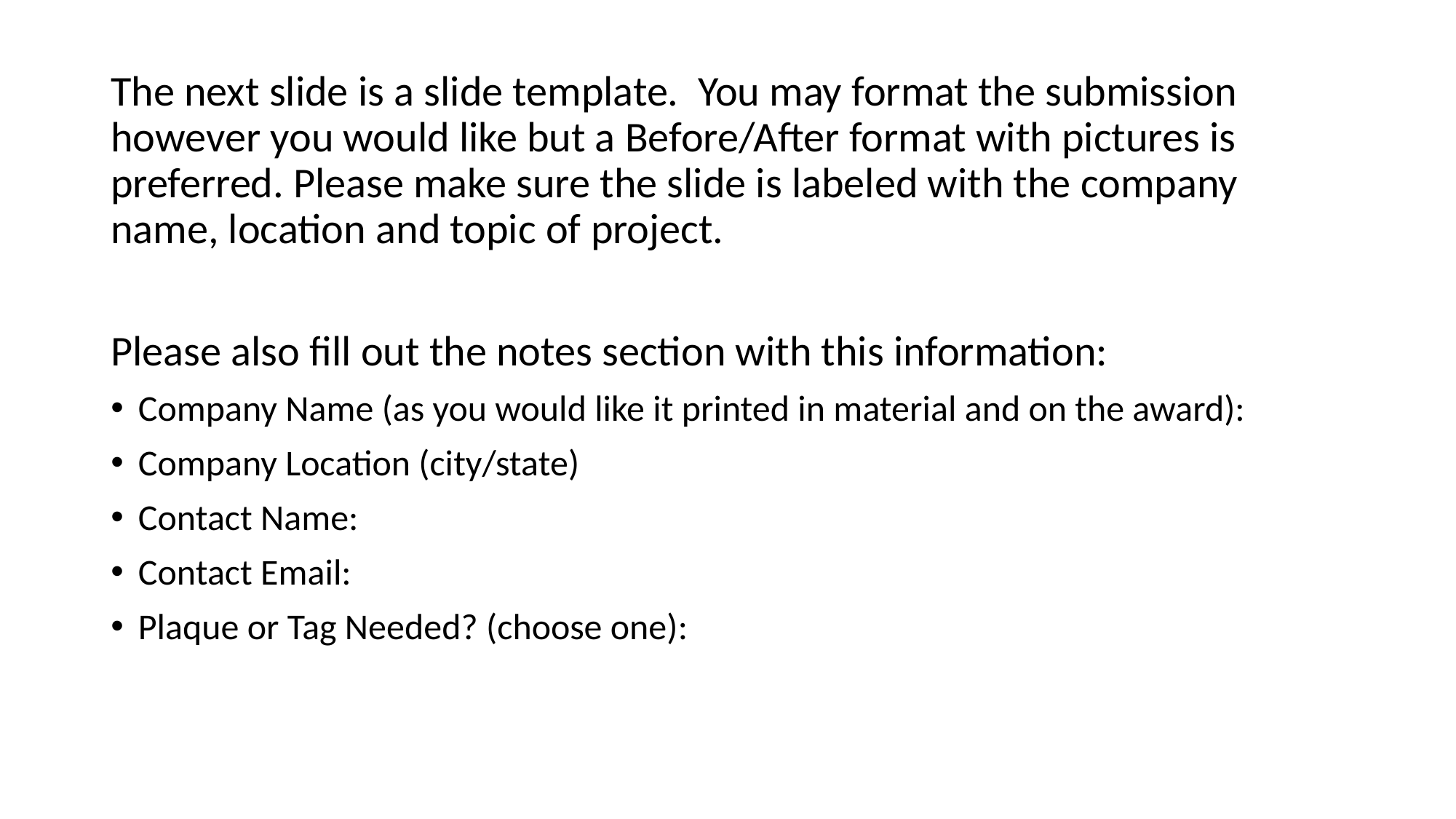

The next slide is a slide template.  You may format the submission however you would like but a Before/After format with pictures is preferred. Please make sure the slide is labeled with the company name, location and topic of project.

Please also fill out the notes section with this information:
Company Name (as you would like it printed in material and on the award):
Company Location (city/state)
Contact Name:
Contact Email:
Plaque or Tag Needed? (choose one):